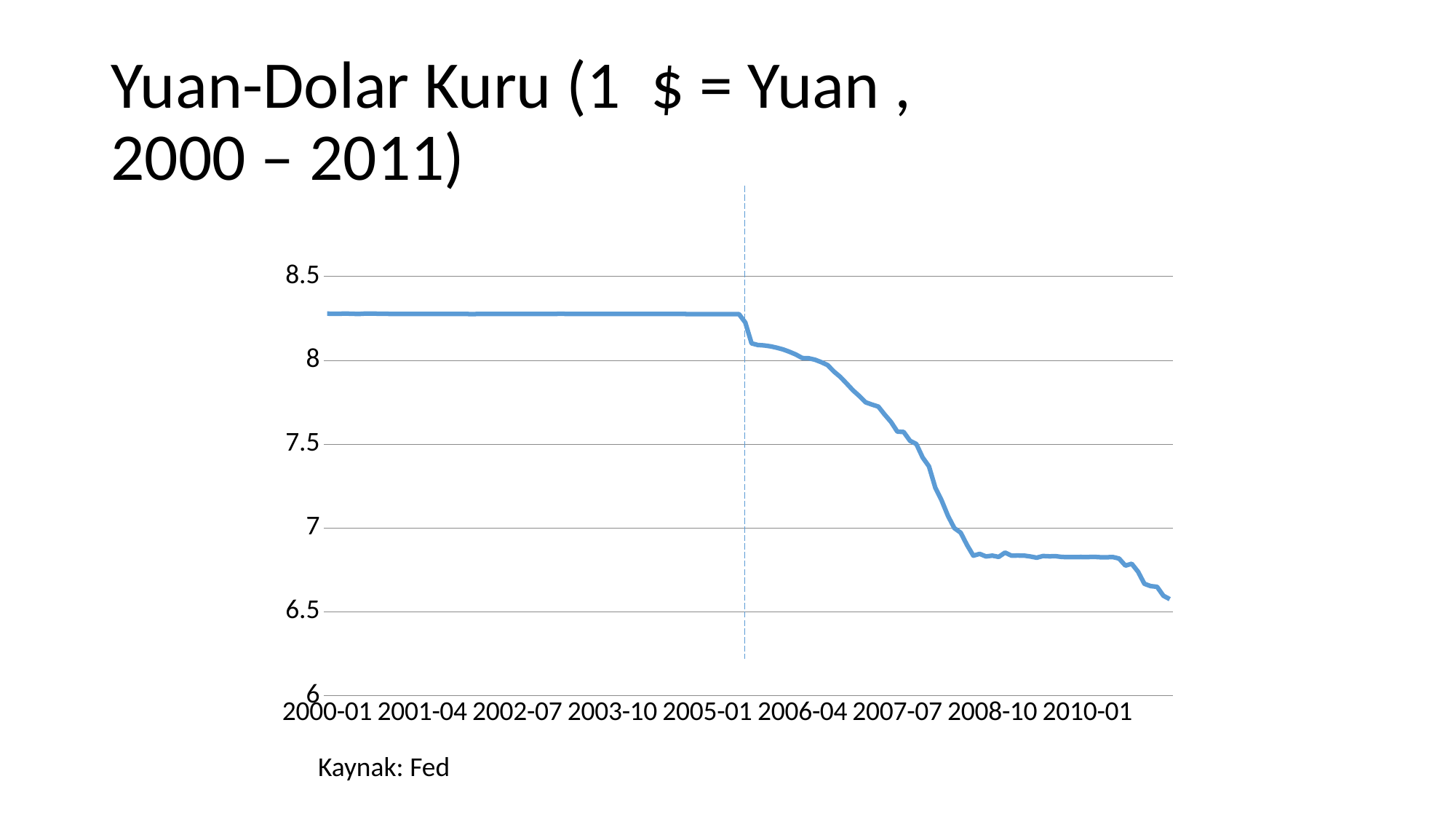

# Yuan-Dolar Kuru (1  $ = Yuan , 2000 – 2011)

### Chart

| Category | Seri 1 |
|---|---|
| 2000-01 | 8.2792 |
| 2000-02 | 8.2781 |
| 2000-03 | 8.2786 |
| 2000-04 | 8.2793 |
| 2000-05 | 8.2781 |
| 2000-06 | 8.2772 |
| 2000-07 | 8.2794 |
| 2000-08 | 8.2796 |
| 2000-09 | 8.2785 |
| 2000-10 | 8.2785 |
| 2000-11 | 8.2774 |
| 2000-12 | 8.2771 |
| 2001-01 | 8.2776 |
| 2001-02 | 8.2771 |
| 2001-03 | 8.2775 |
| 2001-04 | 8.2771 |
| 2001-05 | 8.277 |
| 2001-06 | 8.277 |
| 2001-07 | 8.2769 |
| 2001-08 | 8.277 |
| 2001-09 | 8.2768 |
| 2001-10 | 8.2768 |
| 2001-11 | 8.2769 |
| 2001-12 | 8.2764 |
| 2002-01 | 8.2771 |
| 2002-02 | 8.2767 |
| 2002-03 | 8.2773 |
| 2002-04 | 8.2772 |
| 2002-05 | 8.277 |
| 2002-06 | 8.2767 |
| 2002-07 | 8.2768 |
| 2002-08 | 8.2767 |
| 2002-09 | 8.277 |
| 2002-10 | 8.2772 |
| 2002-11 | 8.2772 |
| 2002-12 | 8.2777 |
| 2003-01 | 8.2775 |
| 2003-02 | 8.278 |
| 2003-03 | 8.2773 |
| 2003-04 | 8.2772 |
| 2003-05 | 8.2769 |
| 2003-06 | 8.2771 |
| 2003-07 | 8.2773 |
| 2003-08 | 8.277 |
| 2003-09 | 8.2772 |
| 2003-10 | 8.2768 |
| 2003-11 | 8.2769 |
| 2003-12 | 8.277 |
| 2004-01 | 8.277 |
| 2004-02 | 8.2771 |
| 2004-03 | 8.2771 |
| 2004-04 | 8.2769 |
| 2004-05 | 8.2771 |
| 2004-06 | 8.2767 |
| 2004-07 | 8.2767 |
| 2004-08 | 8.2768 |
| 2004-09 | 8.2767 |
| 2004-10 | 8.2765 |
| 2004-11 | 8.2765 |
| 2004-12 | 8.2765 |
| 2005-01 | 8.2765 |
| 2005-02 | 8.2765 |
| 2005-03 | 8.2765 |
| 2005-04 | 8.2765 |
| 2005-05 | 8.2765 |
| 2005-06 | 8.2765 |
| 2005-07 | 8.2264 |
| 2005-08 | 8.1017 |
| 2005-09 | 8.0919 |
| 2005-10 | 8.0895 |
| 2005-11 | 8.084 |
| 2005-12 | 8.0755 |
| 2006-01 | 8.0654 |
| 2006-02 | 8.0512 |
| 2006-03 | 8.035 |
| 2006-04 | 8.0143 |
| 2006-05 | 8.0131 |
| 2006-06 | 8.0042 |
| 2006-07 | 7.9897 |
| 2006-08 | 7.9722 |
| 2006-09 | 7.9334 |
| 2006-10 | 7.9018 |
| 2006-11 | 7.8622 |
| 2006-12 | 7.8219 |
| 2007-01 | 7.7876 |
| 2007-02 | 7.7502 |
| 2007-03 | 7.7369 |
| 2007-04 | 7.7247 |
| 2007-05 | 7.6773 |
| 2007-06 | 7.6333 |
| 2007-07 | 7.5757 |
| 2007-08 | 7.5734 |
| 2007-09 | 7.521 |
| 2007-10 | 7.5019 |
| 2007-11 | 7.421 |
| 2007-12 | 7.3682 |
| 2008-01 | 7.2405 |
| 2008-02 | 7.1644 |
| 2008-03 | 7.0722 |
| 2008-04 | 6.9997 |
| 2008-05 | 6.9725 |
| 2008-06 | 6.8993 |
| 2008-07 | 6.8355 |
| 2008-08 | 6.8462 |
| 2008-09 | 6.8307 |
| 2008-10 | 6.8358 |
| 2008-11 | 6.8281 |
| 2008-12 | 6.8539 |
| 2009-01 | 6.836 |
| 2009-02 | 6.8363 |
| 2009-03 | 6.836 |
| 2009-04 | 6.8306 |
| 2009-05 | 6.8235 |
| 2009-06 | 6.8334 |
| 2009-07 | 6.8317 |
| 2009-08 | 6.8323 |
| 2009-09 | 6.8277 |
| 2009-10 | 6.8267 |
| 2009-11 | 6.8271 |
| 2009-12 | 6.8275 |
| 2010-01 | 6.8269 |
| 2010-02 | 6.8285 |
| 2010-03 | 6.8262 |
| 2010-04 | 6.8256 |
| 2010-05 | 6.8275 |
| 2010-06 | 6.8184 |
| 2010-07 | 6.7762 |
| 2010-08 | 6.7873 |
| 2010-09 | 6.7396 |
| 2010-10 | 6.6678 |
| 2010-11 | 6.6538 |
| 2010-12 | 6.6497 |
| 2011-01 | 6.5964 |
| 2011-02 | 6.5761 |
Kaynak: Fed